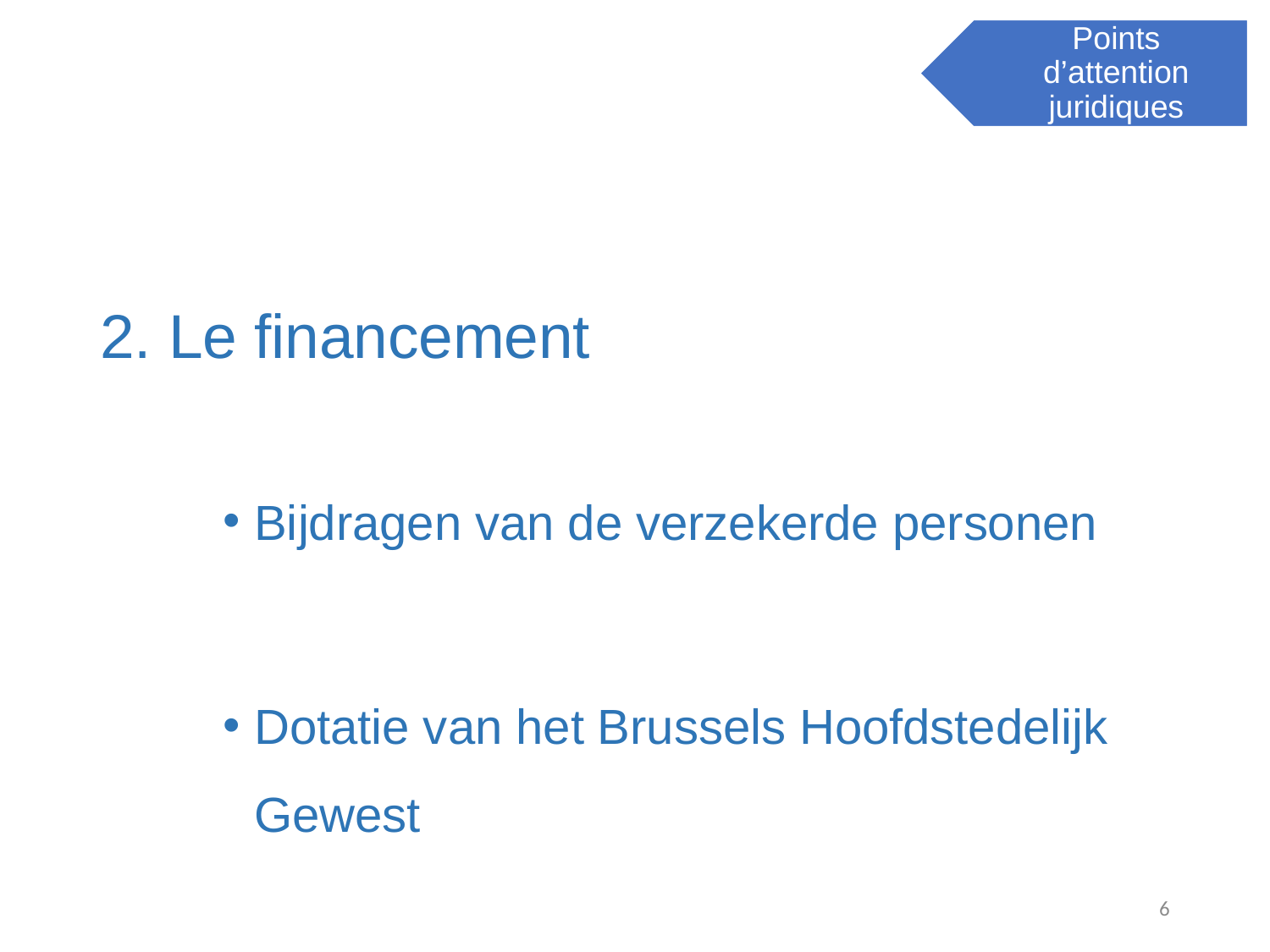

Points d’attention juridiques
#
2. Le financement

Bijdragen van de verzekerde personen

Dotatie van het Brussels Hoofdstedelijk Gewest

6